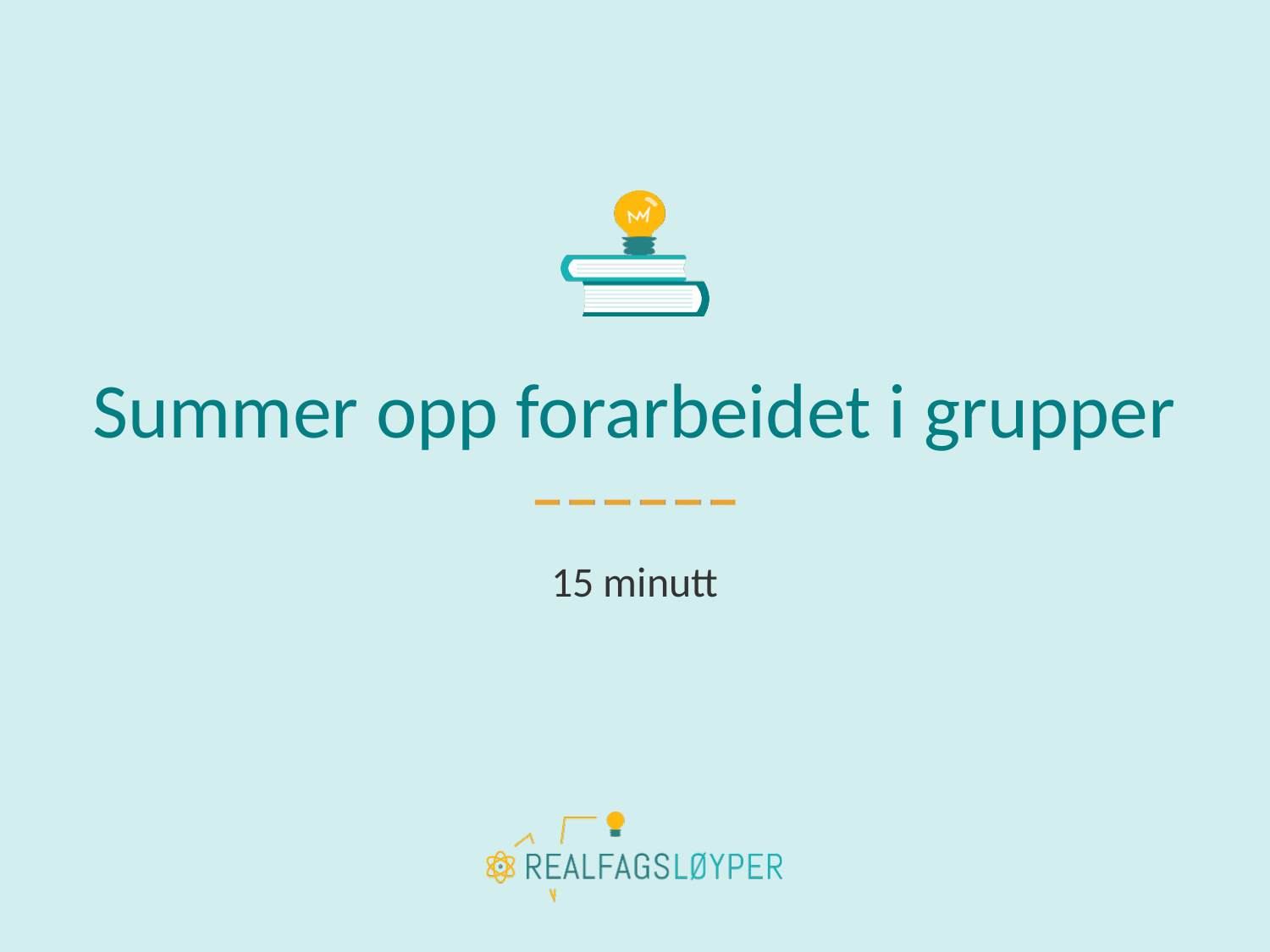

# Summer opp forarbeidet i grupper
15 minutt